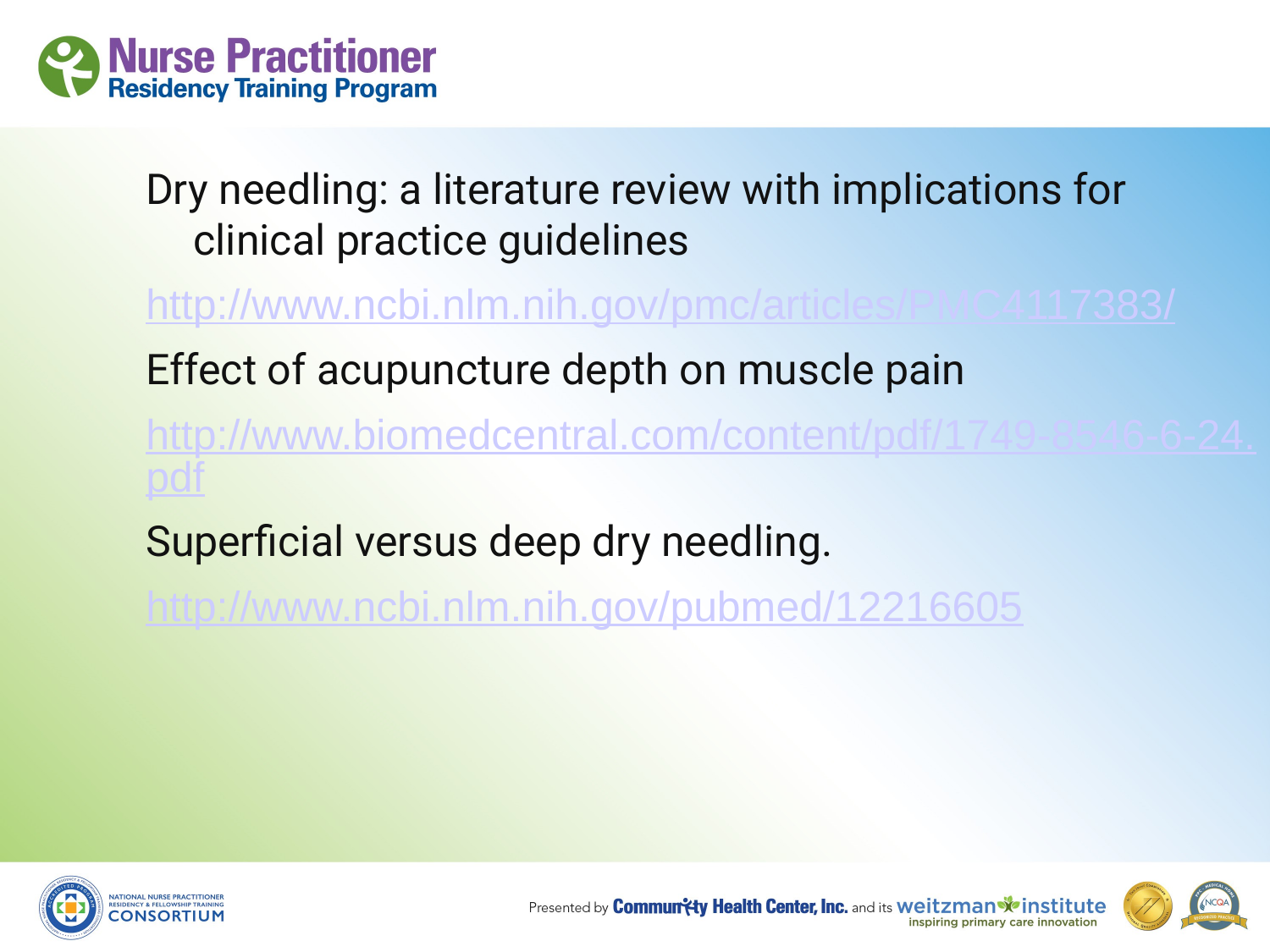

Dry needling: a literature review with implications for clinical practice guidelines
http://www.ncbi.nlm.nih.gov/pmc/articles/PMC4117383/
Effect of acupuncture depth on muscle pain
http://www.biomedcentral.com/content/pdf/1749-8546-6-24.pdf
Superficial versus deep dry needling.
http://www.ncbi.nlm.nih.gov/pubmed/12216605